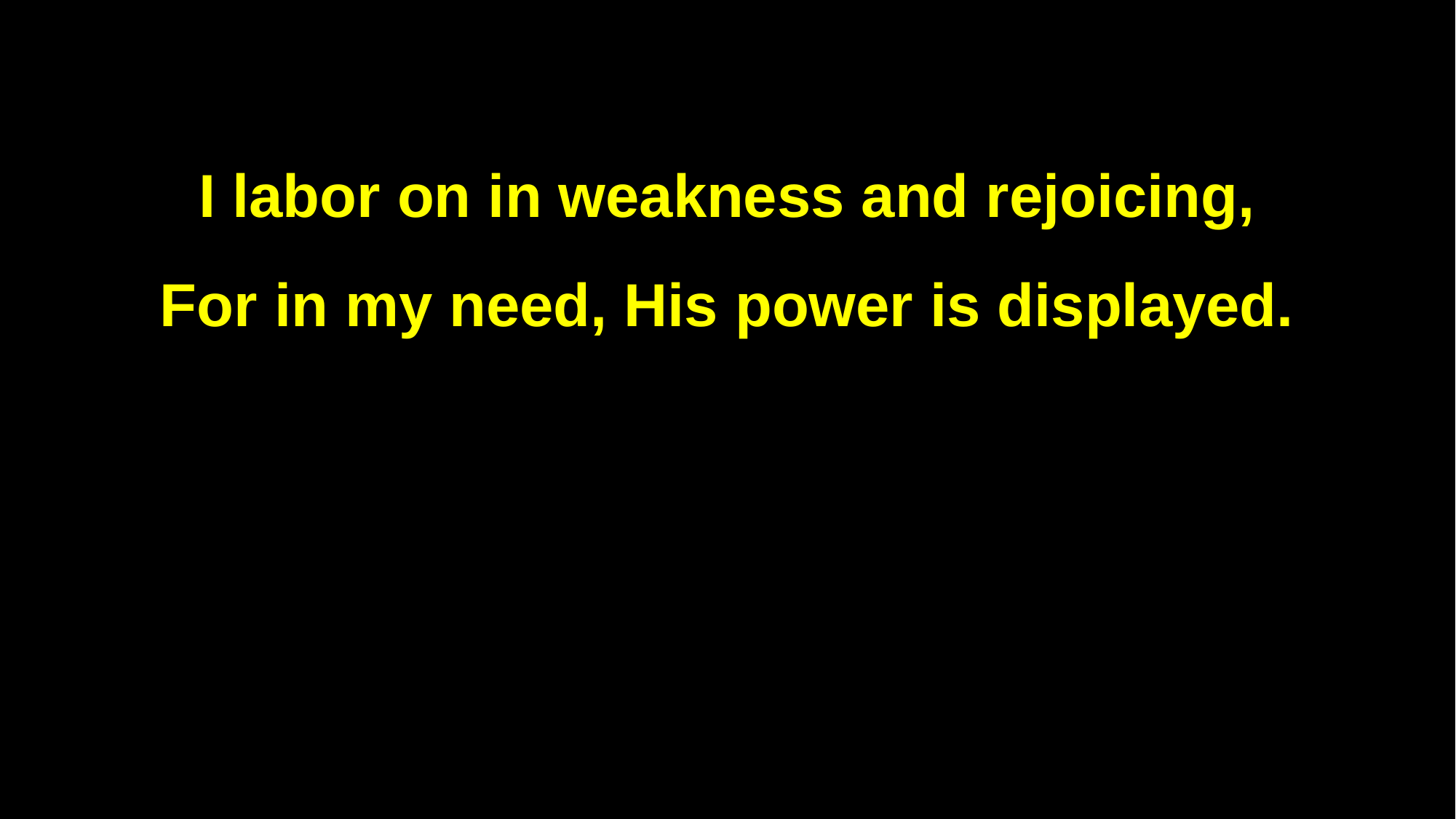

I labor on in weakness and rejoicing,
For in my need, His power is displayed.